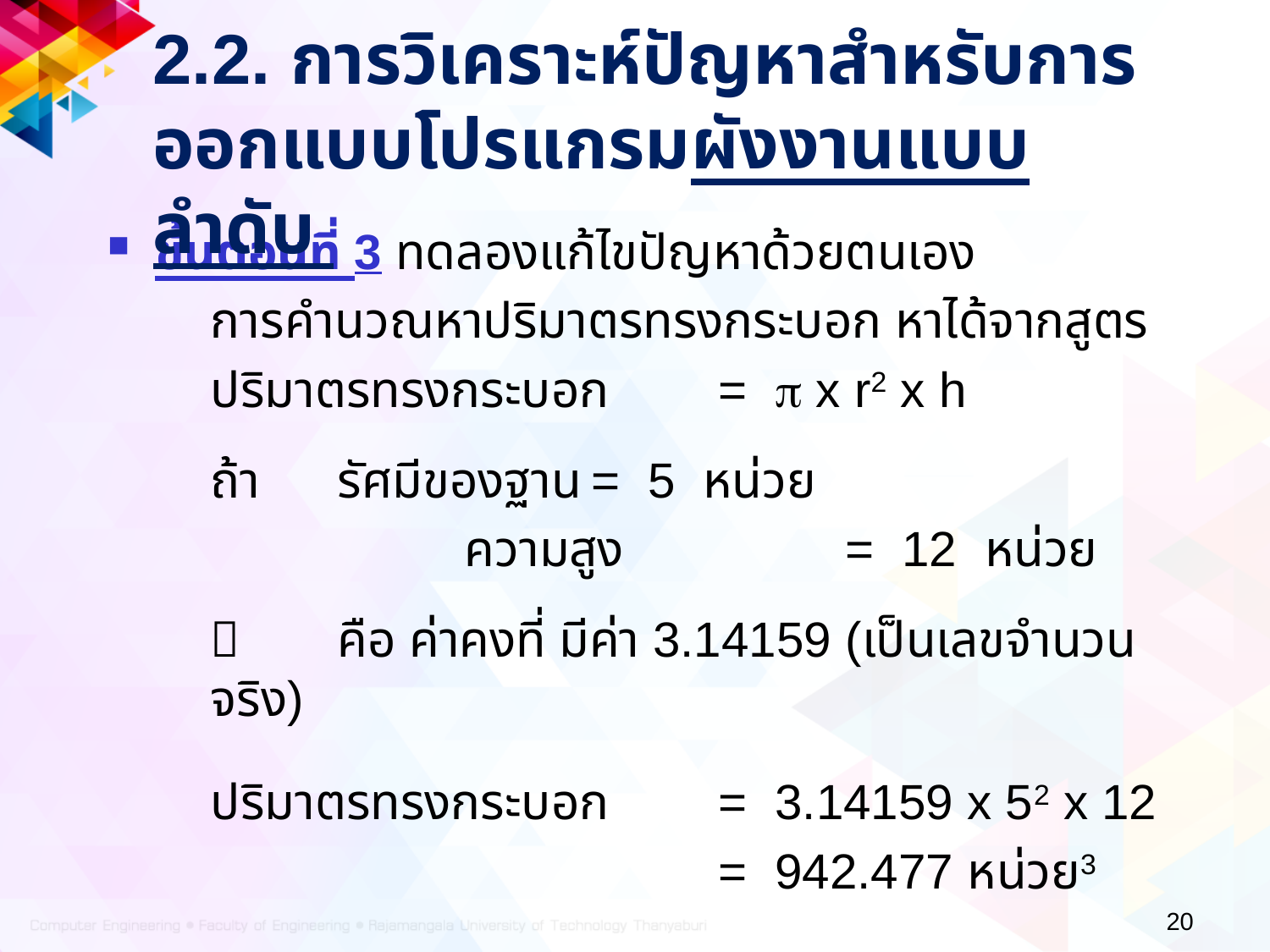

2.2. การวิเคราะห์ปัญหาสำหรับการออกแบบโปรแกรมผังงานแบบลำดับ
ขั้นตอนที่ 3 ทดลองแก้ไขปัญหาด้วยตนเอง
	การคำนวณหาปริมาตรทรงกระบอก หาได้จากสูตร
	ปริมาตรทรงกระบอก	=  π x r2 x h
ถ้า 	รัศมีของฐาน	=  5  หน่วย
			ความสูง		=  12  หน่วย
π 	คือ ค่าคงที่ มีค่า 3.14159 (เป็นเลขจำนวนจริง)

	ปริมาตรทรงกระบอก	=  3.14159 x 52 x 12
					=  942.477 หน่วย3
20